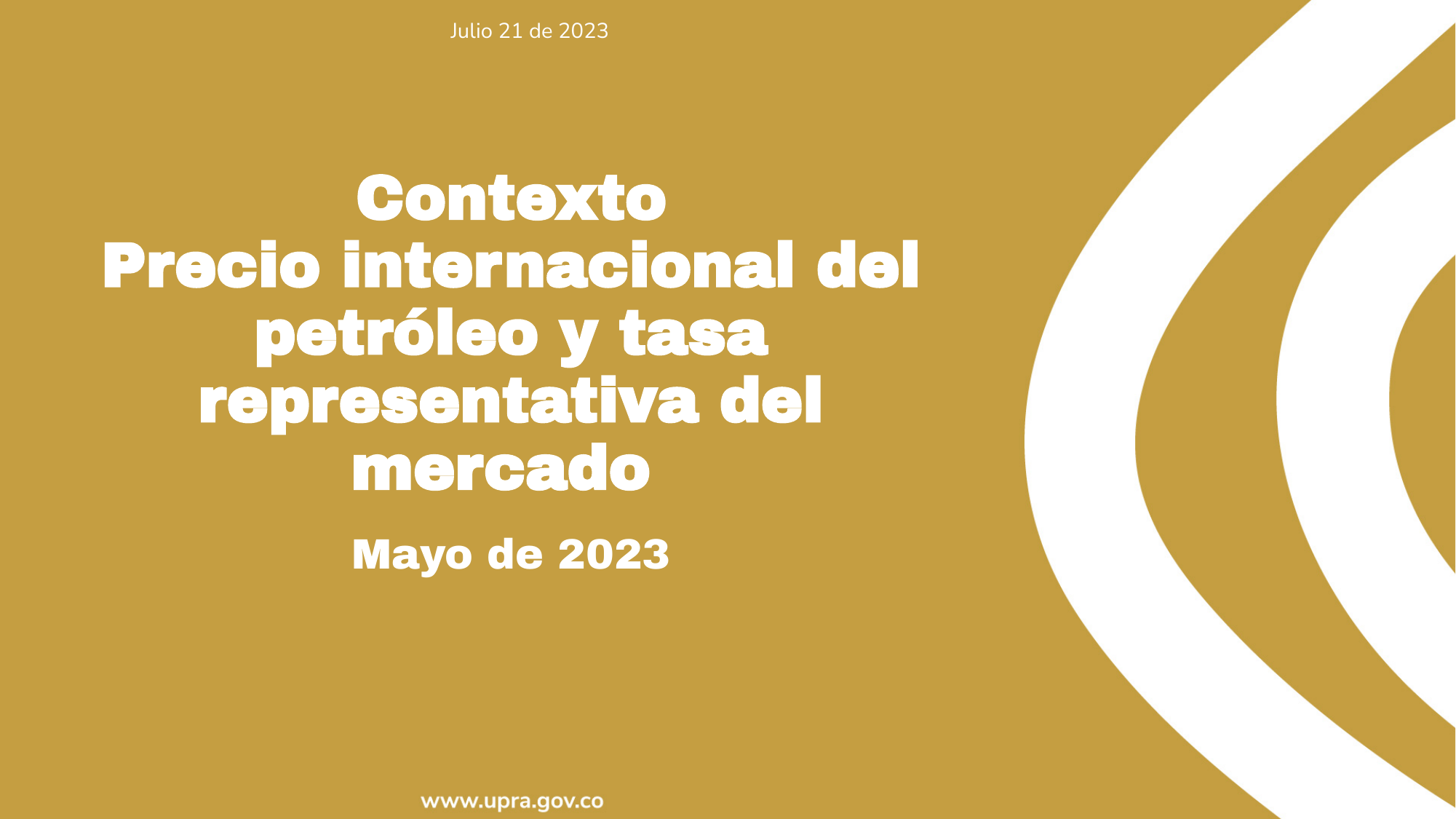

Julio 21 de 2023
Contexto
Precio internacional del petróleo y tasa representativa del mercado
Mayo de 2023